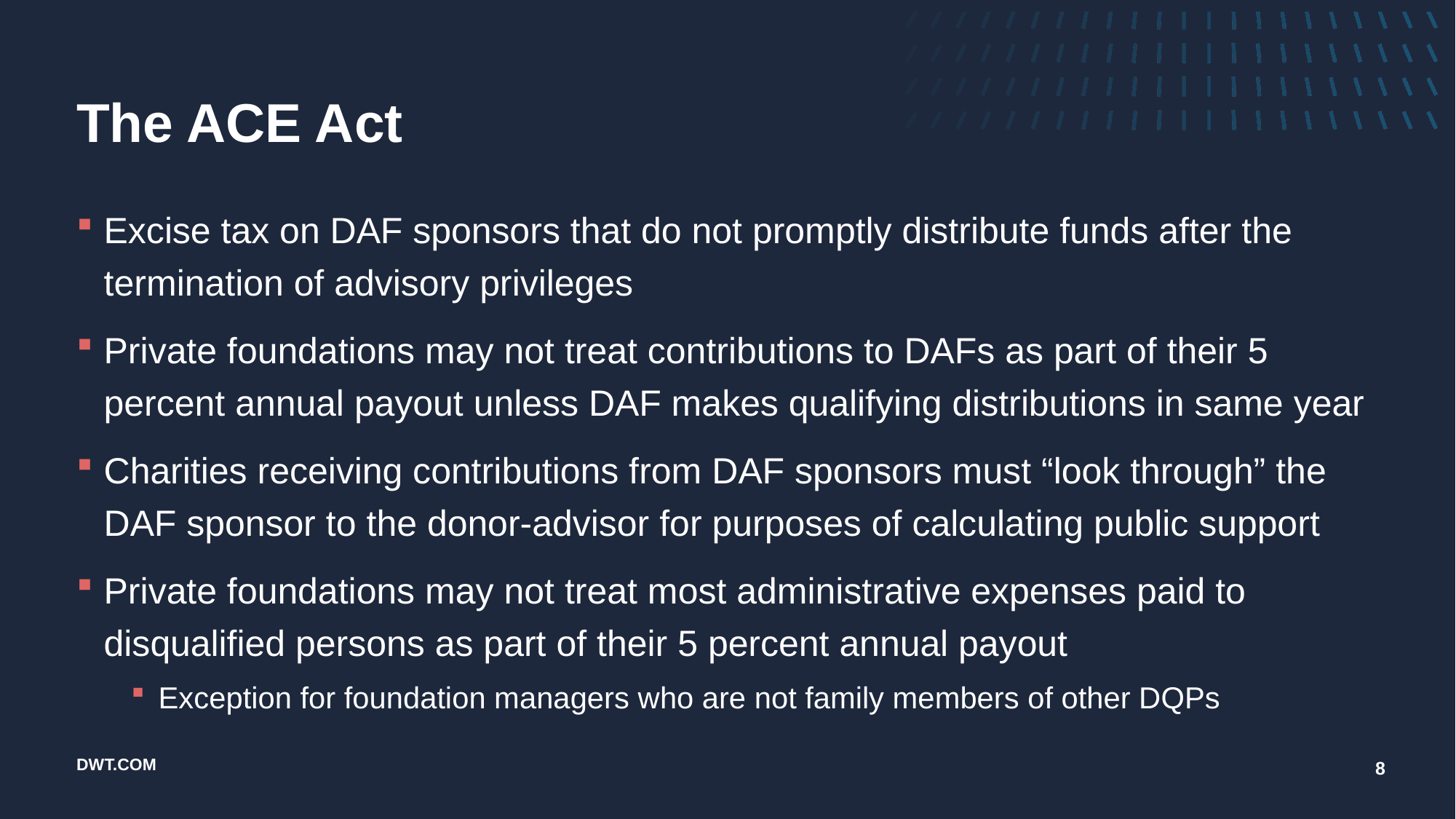

# The ACE Act
Excise tax on DAF sponsors that do not promptly distribute funds after the termination of advisory privileges
Private foundations may not treat contributions to DAFs as part of their 5 percent annual payout unless DAF makes qualifying distributions in same year
Charities receiving contributions from DAF sponsors must “look through” the DAF sponsor to the donor-advisor for purposes of calculating public support
Private foundations may not treat most administrative expenses paid to disqualified persons as part of their 5 percent annual payout
Exception for foundation managers who are not family members of other DQPs